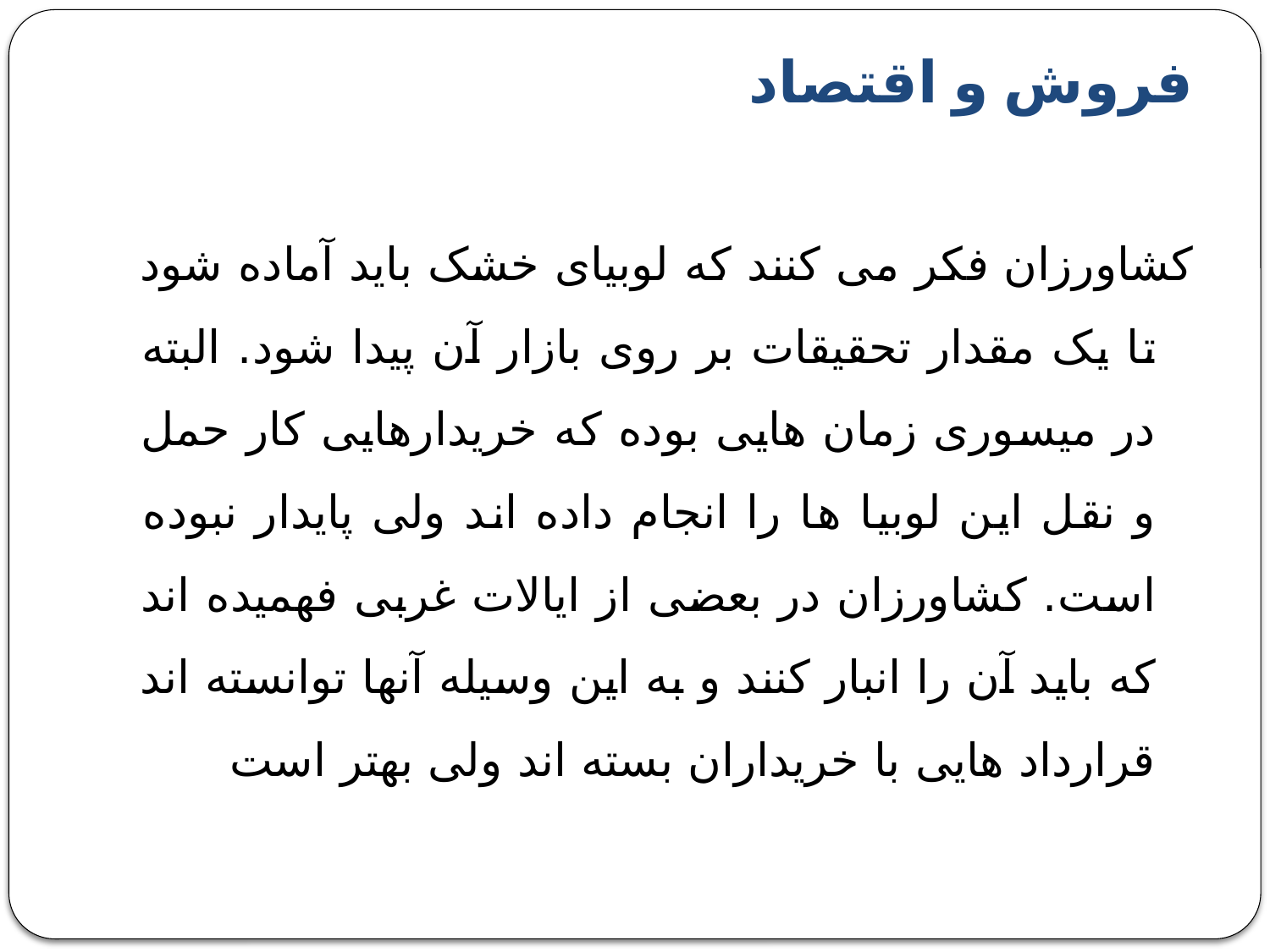

# فروش و اقتصاد
کشاورزان فکر می کنند که لوبیای خشک باید آماده شود تا یک مقدار تحقیقات بر روی بازار آن پیدا شود. البته در میسوری زمان هایی بوده که خریدارهایی کار حمل و نقل این لوبیا ها را انجام داده اند ولی پایدار نبوده است. کشاورزان در بعضی از ایالات غربی فهمیده اند که باید آن را انبار کنند و به این وسیله آنها توانسته اند قرارداد هایی با خریداران بسته اند ولی بهتر است